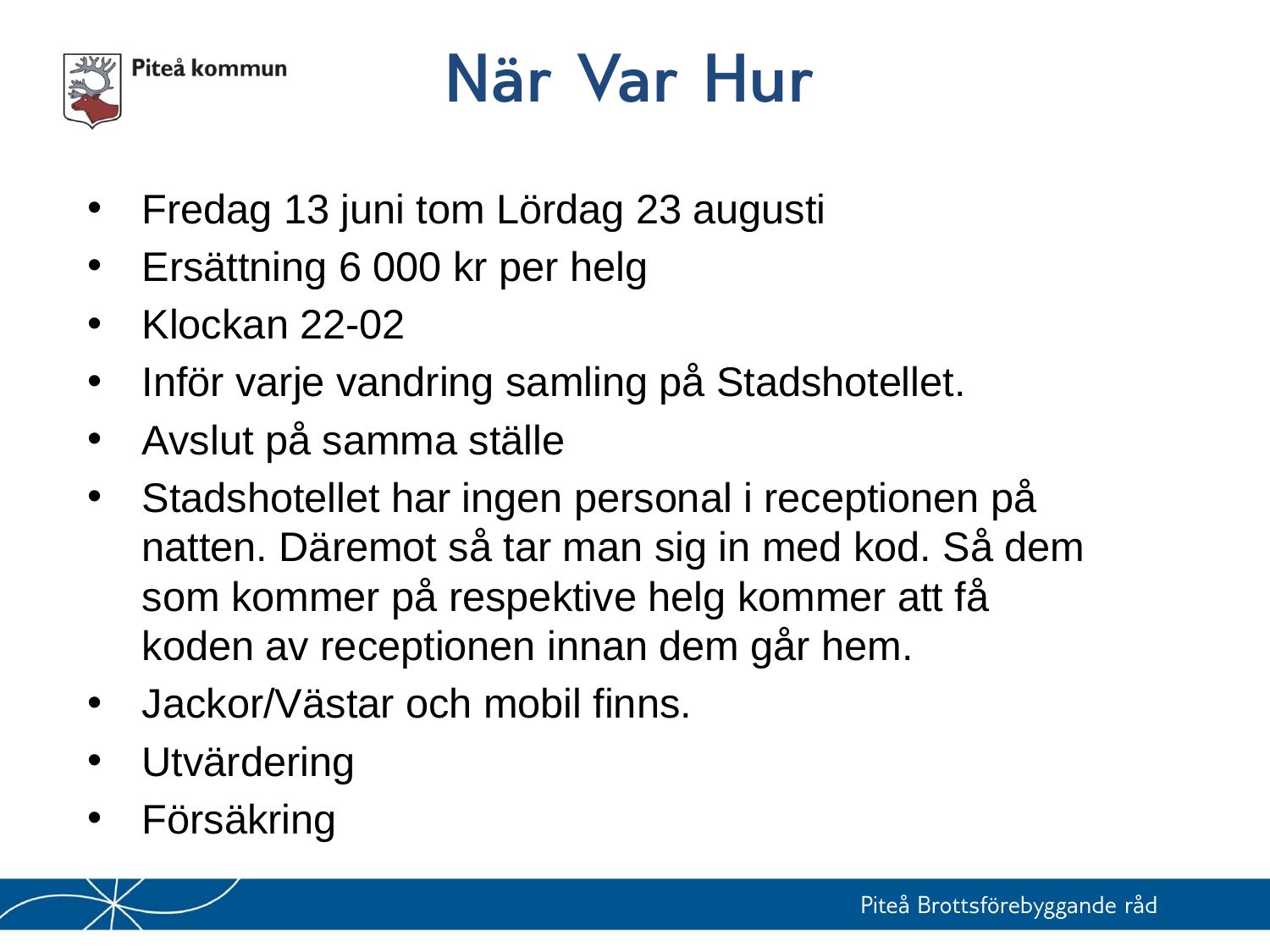

# När Var Hur
Fredag 13 juni tom Lördag 23 augusti
Ersättning 6 000 kr per helg
Klockan 22-02
Inför varje vandring samling på Stadshotellet.
Avslut på samma ställe
Stadshotellet har ingen personal i receptionen på natten. Däremot så tar man sig in med kod. Så dem som kommer på respektive helg kommer att få koden av receptionen innan dem går hem.
Jackor/Västar och mobil finns.
Utvärdering
Försäkring

Piteå Brottsförebyggande råd